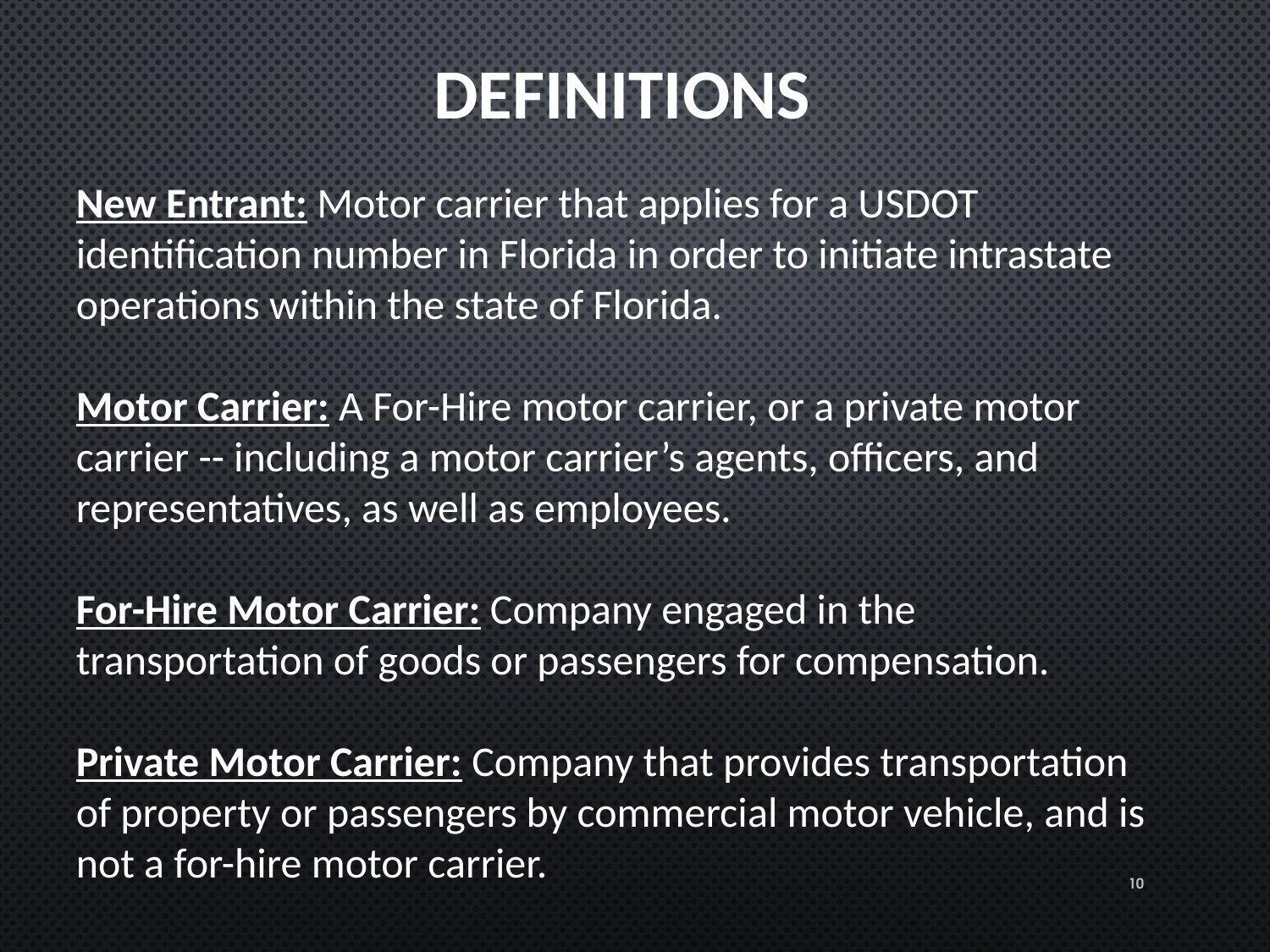

DEFINITIONS
New Entrant: Motor carrier that applies for a USDOT identification number in Florida in order to initiate intrastate operations within the state of Florida.

Motor Carrier: A For-Hire motor carrier, or a private motor carrier -- including a motor carrier’s agents, officers, and representatives, as well as employees.

For-Hire Motor Carrier: Company engaged in the transportation of goods or passengers for compensation.

Private Motor Carrier: Company that provides transportation of property or passengers by commercial motor vehicle, and is not a for-hire motor carrier.

10